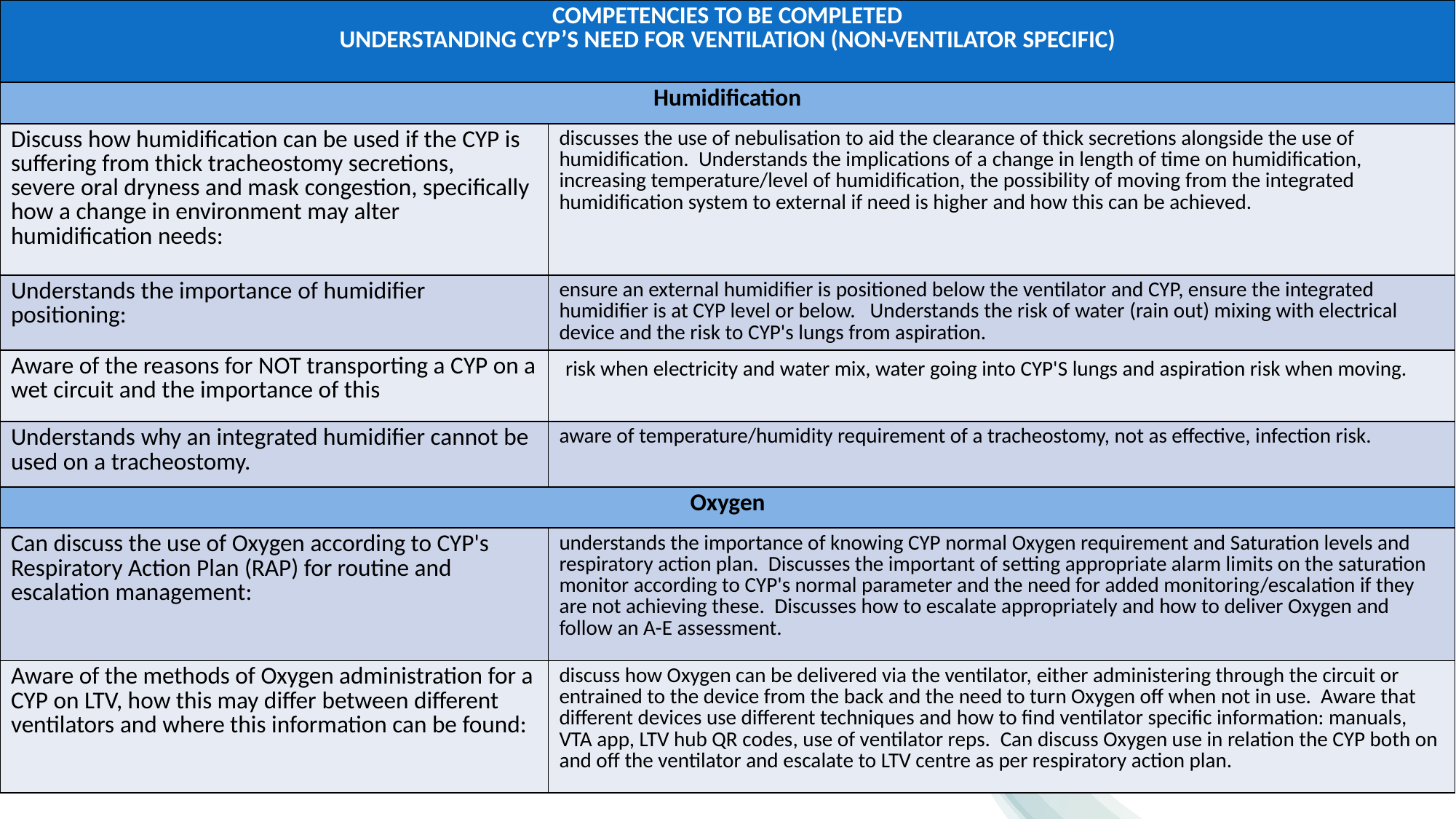

| COMPETENCIES TO BE COMPLETED UNDERSTANDING CYP’S NEED FOR VENTILATION (NON-VENTILATOR SPECIFIC) |  |
| --- | --- |
| Humidification |  |
| Discuss how humidification can be used if the CYP is suffering from thick tracheostomy secretions, severe oral dryness and mask congestion, specifically how a change in environment may alter humidification needs: | discusses the use of nebulisation to aid the clearance of thick secretions alongside the use of humidification.  Understands the implications of a change in length of time on humidification, increasing temperature/level of humidification, the possibility of moving from the integrated humidification system to external if need is higher and how this can be achieved. |
| Understands the importance of humidifier positioning: | ensure an external humidifier is positioned below the ventilator and CYP, ensure the integrated humidifier is at CYP level or below.   Understands the risk of water (rain out) mixing with electrical device and the risk to CYP's lungs from aspiration. |
| Aware of the reasons for NOT transporting a CYP on a wet circuit and the importance of this | risk when electricity and water mix, water going into CYP'S lungs and aspiration risk when moving. |
| Understands why an integrated humidifier cannot be used on a tracheostomy. | aware of temperature/humidity requirement of a tracheostomy, not as effective, infection risk. |
| Oxygen |  |
| Can discuss the use of Oxygen according to CYP's Respiratory Action Plan (RAP) for routine and escalation management: | understands the importance of knowing CYP normal Oxygen requirement and Saturation levels and respiratory action plan.  Discusses the important of setting appropriate alarm limits on the saturation monitor according to CYP's normal parameter and the need for added monitoring/escalation if they are not achieving these.  Discusses how to escalate appropriately and how to deliver Oxygen and follow an A-E assessment. |
| Aware of the methods of Oxygen administration for a CYP on LTV, how this may differ between different ventilators and where this information can be found: | discuss how Oxygen can be delivered via the ventilator, either administering through the circuit or entrained to the device from the back and the need to turn Oxygen off when not in use. Aware that different devices use different techniques and how to find ventilator specific information: manuals, VTA app, LTV hub QR codes, use of ventilator reps.  Can discuss Oxygen use in relation the CYP both on and off the ventilator and escalate to LTV centre as per respiratory action plan. |

#

6